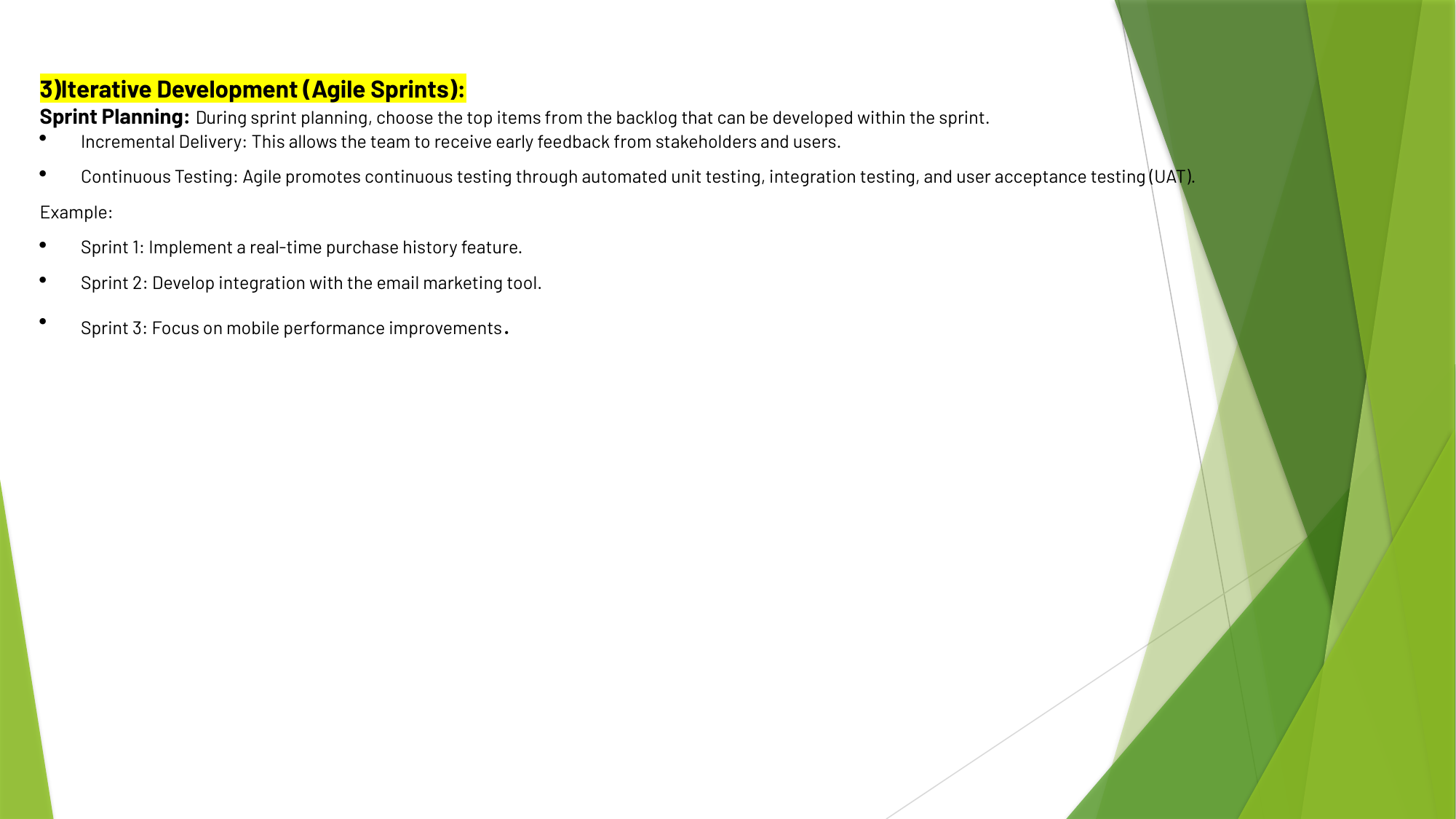

3)Iterative Development (Agile Sprints):
Sprint Planning: During sprint planning, choose the top items from the backlog that can be developed within the sprint.
Incremental Delivery: This allows the team to receive early feedback from stakeholders and users.
Continuous Testing: Agile promotes continuous testing through automated unit testing, integration testing, and user acceptance testing (UAT).
Example:
Sprint 1: Implement a real-time purchase history feature.
Sprint 2: Develop integration with the email marketing tool.
Sprint 3: Focus on mobile performance improvements.